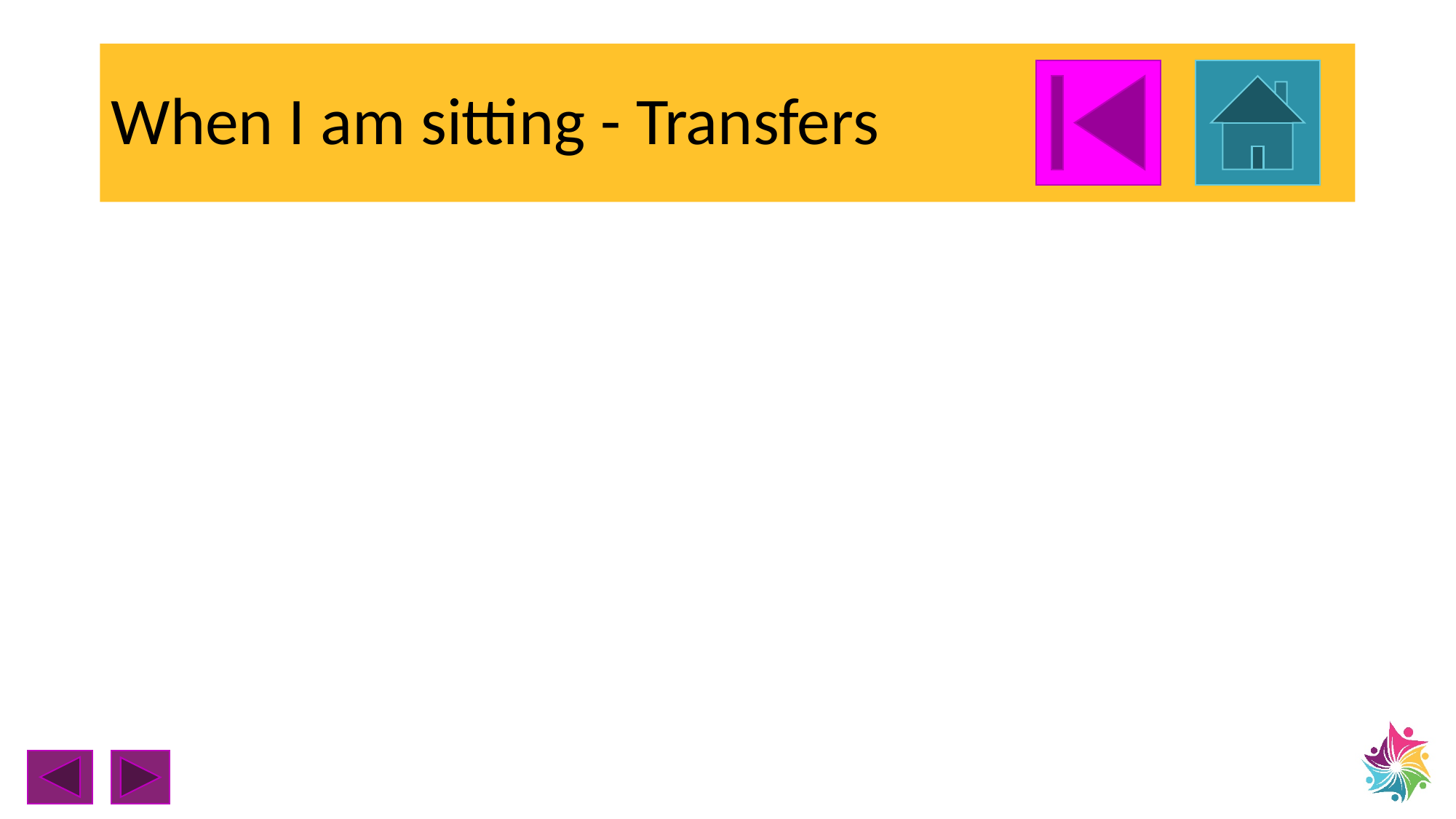

# When I am sitting - Transfers